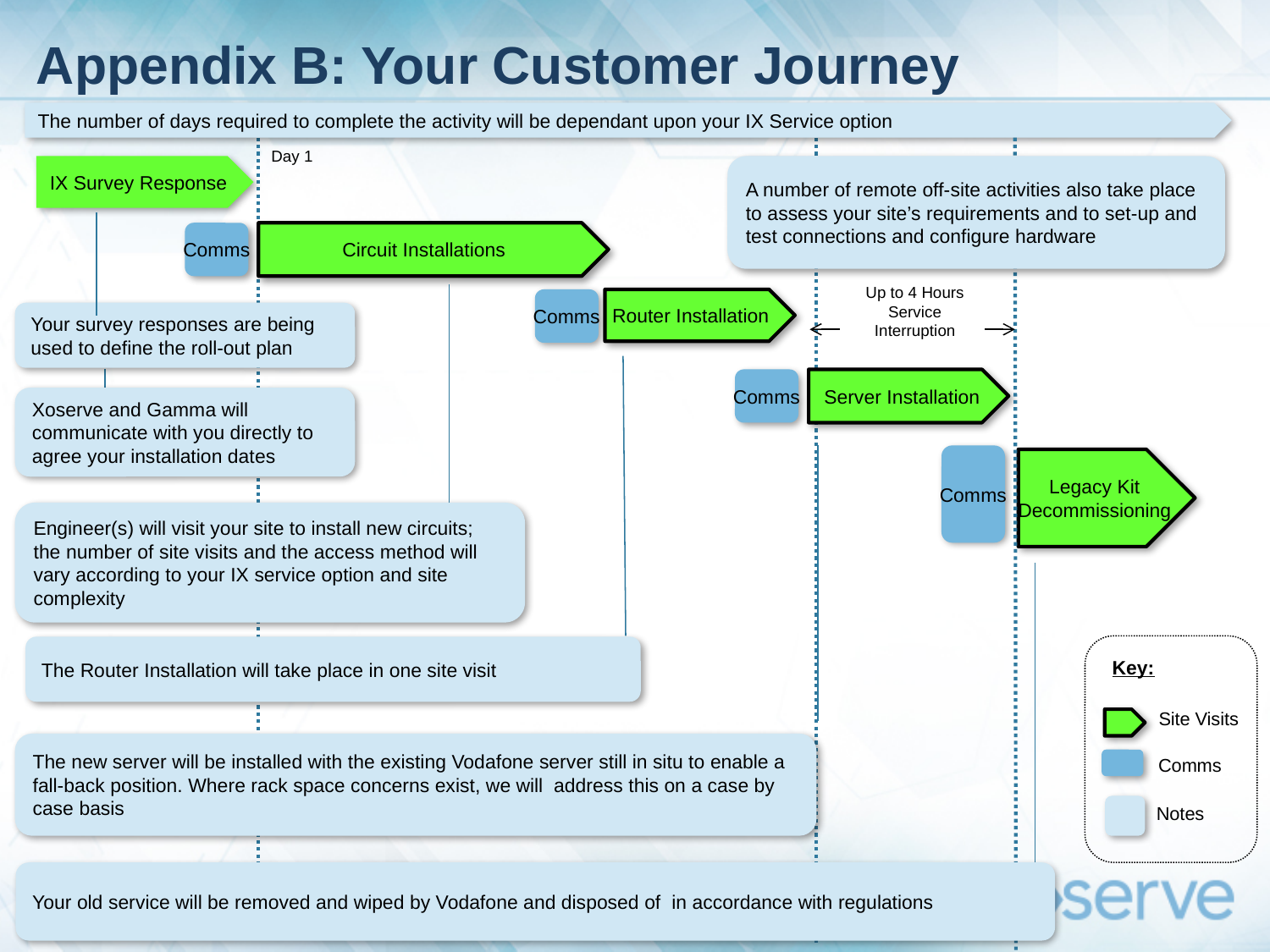

# Appendix B: Your Customer Journey
The number of days required to complete the activity will be dependant upon your IX Service option
Day 1
IX Survey Response
A number of remote off-site activities also take place to assess your site’s requirements and to set-up and test connections and configure hardware
Comms
Circuit Installations
Up to 4 Hours Service Interruption
Comms
Router Installation
Your survey responses are being used to define the roll-out plan
Comms
Server Installation
Xoserve and Gamma will communicate with you directly to agree your installation dates
Comms
Legacy Kit
Decommissioning
Engineer(s) will visit your site to install new circuits; the number of site visits and the access method will vary according to your IX service option and site complexity

The Router Installation will take place in one site visit
Key:
Site Visits

The new server will be installed with the existing Vodafone server still in situ to enable a fall-back position. Where rack space concerns exist, we will  address this on a case by case basis
Comms

Notes
Your old service will be removed and wiped by Vodafone and disposed of  in accordance with regulations